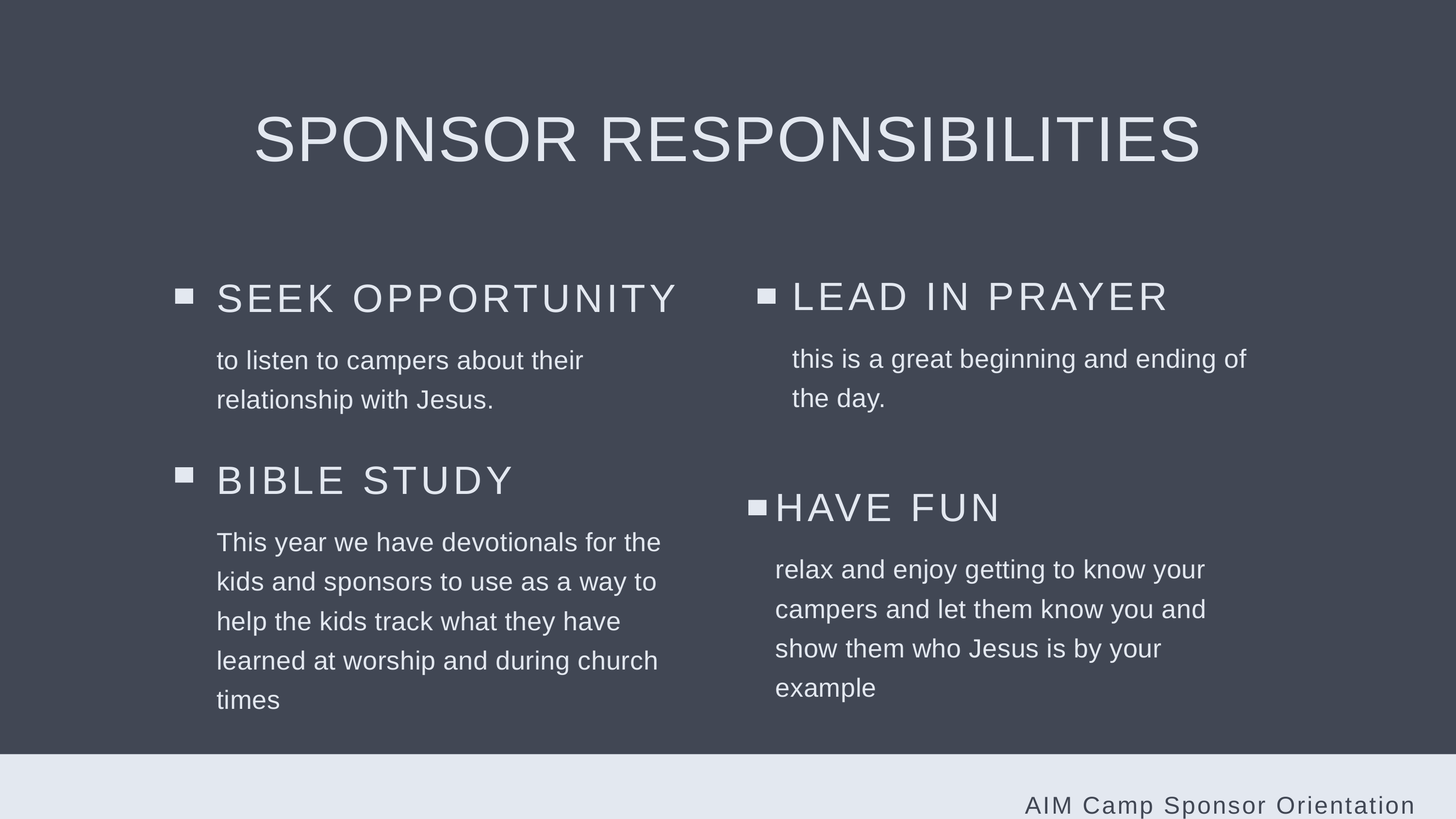

SPONSOR RESPONSIBILITIES
LEAD IN PRAYER
this is a great beginning and ending of the day.
SEEK OPPORTUNITY
to listen to campers about their relationship with Jesus.

BIBLE STUDY
This year we have devotionals for the kids and sponsors to use as a way to help the kids track what they have learned at worship and during church times

HAVE FUN
relax and enjoy getting to know your campers and let them know you and show them who Jesus is by your example

AIM Camp Sponsor Orientation

AIM Camp Sponsor Orientation